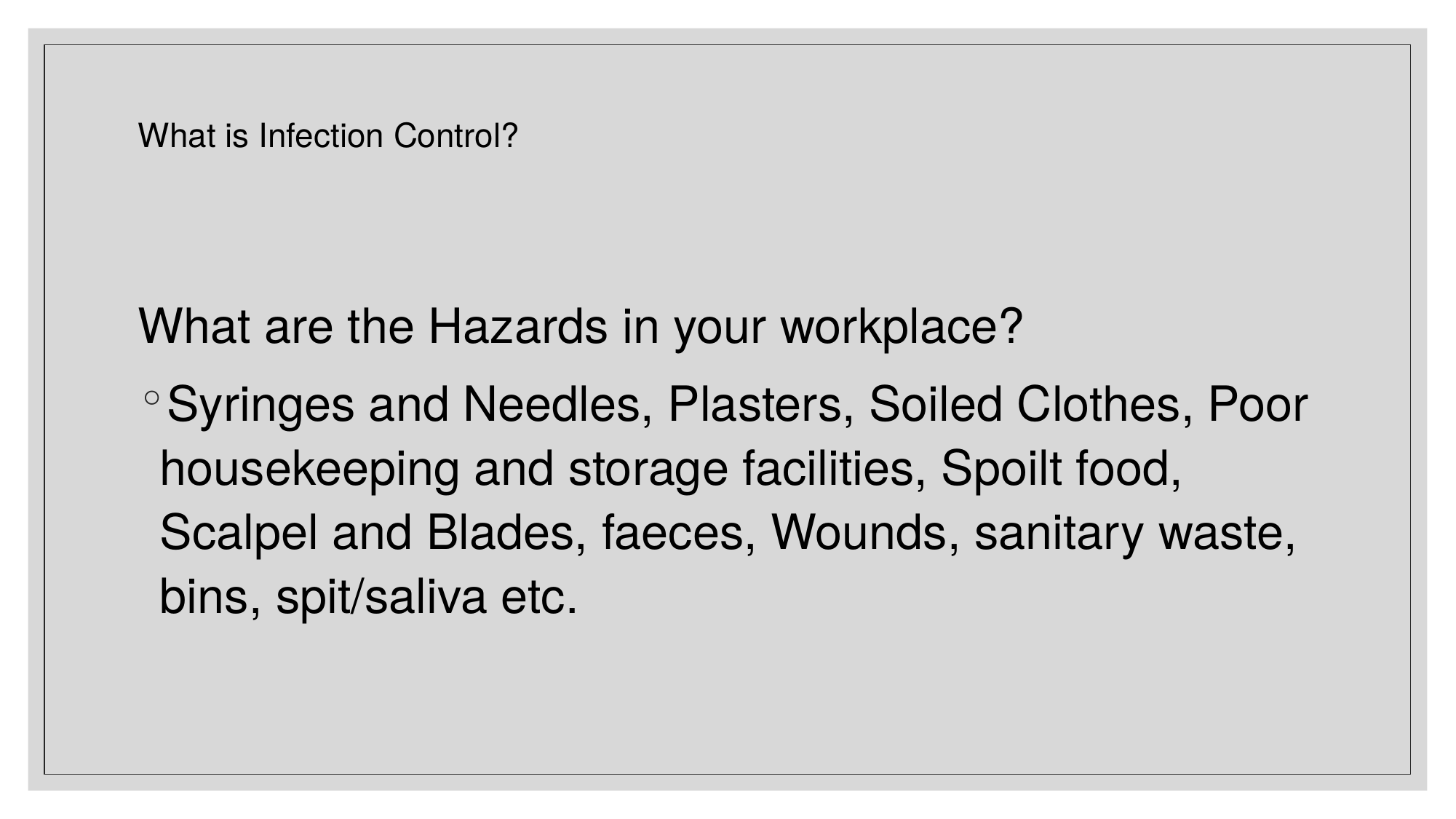

# What is Infection Control?

What are the Hazards in your workplace?
Syringes and Needles, Plasters, Soiled Clothes, Poor housekeeping and storage facilities, Spoilt food, Scalpel and Blades, faeces, Wounds, sanitary waste, bins, spit/saliva etc.